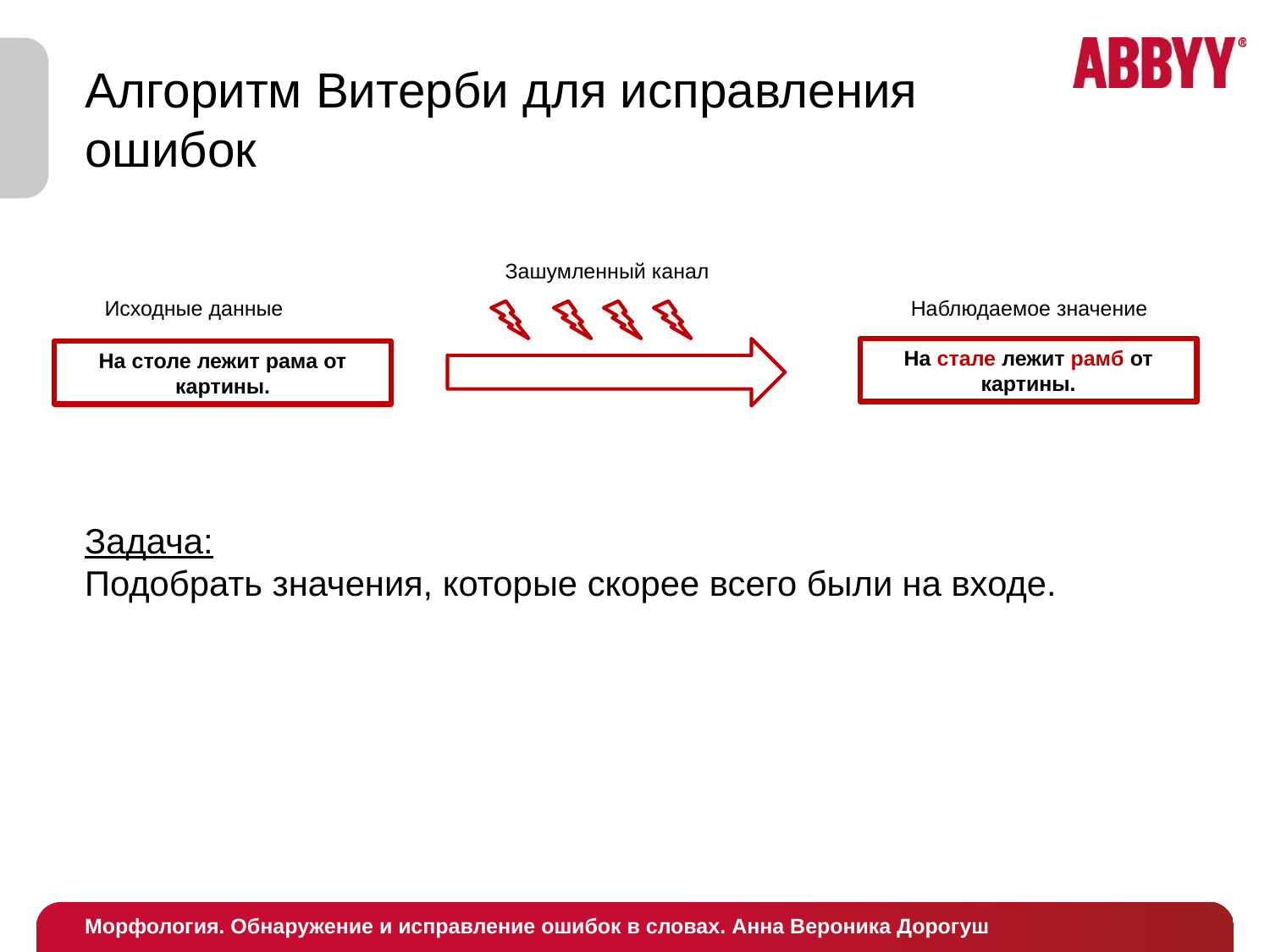

# Алгоритм Витерби для исправления ошибок

Задача:
Подобрать значения, которые скорее всего были на входе.
Зашумленный канал
Исходные данные
Наблюдаемое значение

На стале лежит рамб от картины.
На столе лежит рама от картины.